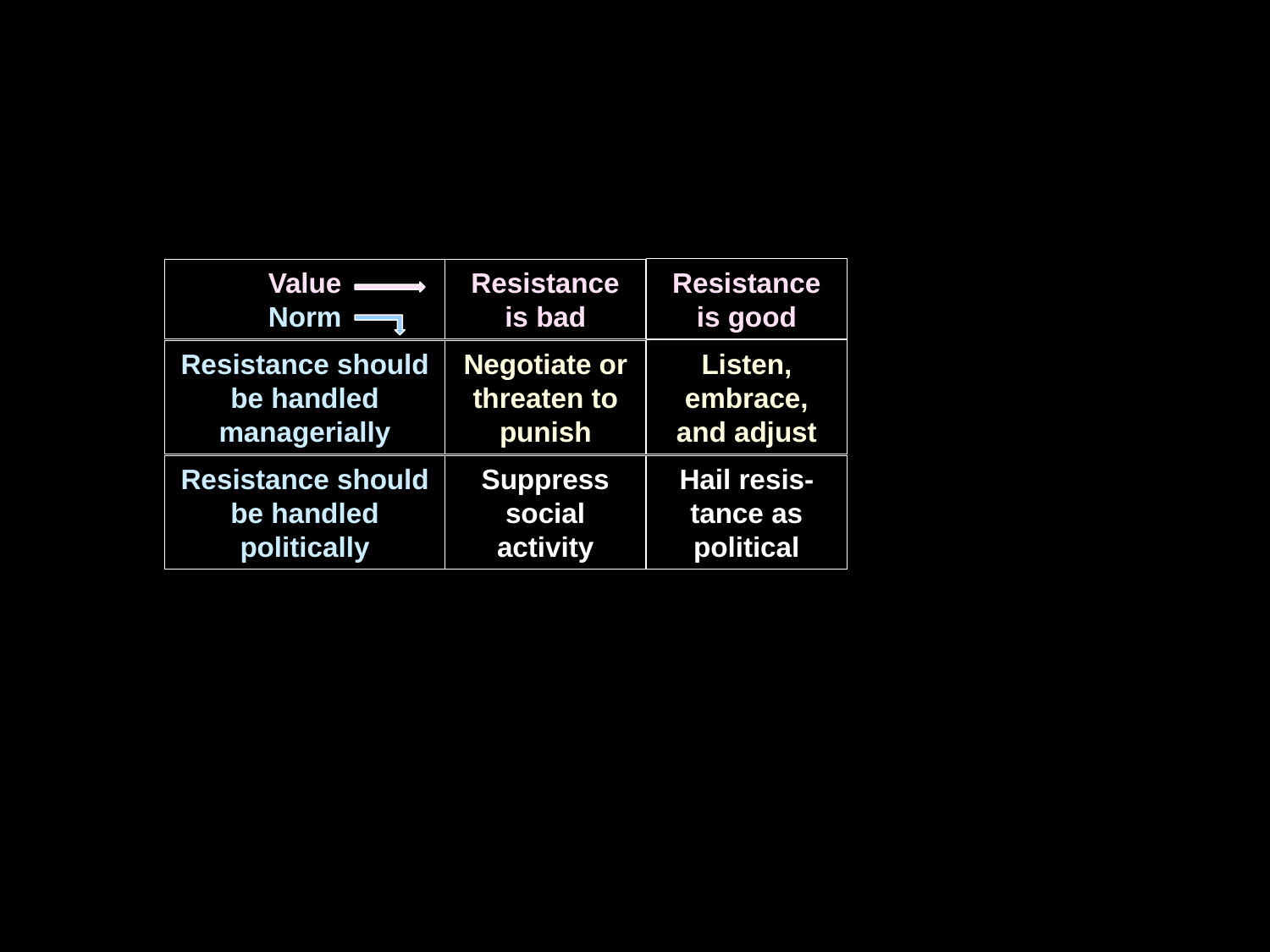

Resistance is good
Value
Norm
Resistance is bad

Listen, embrace, and adjust
Resistance should be handled managerially
Negotiate or threaten to punish
Hail resis-tance as political
Suppress social activity
Resistance should be handled politically